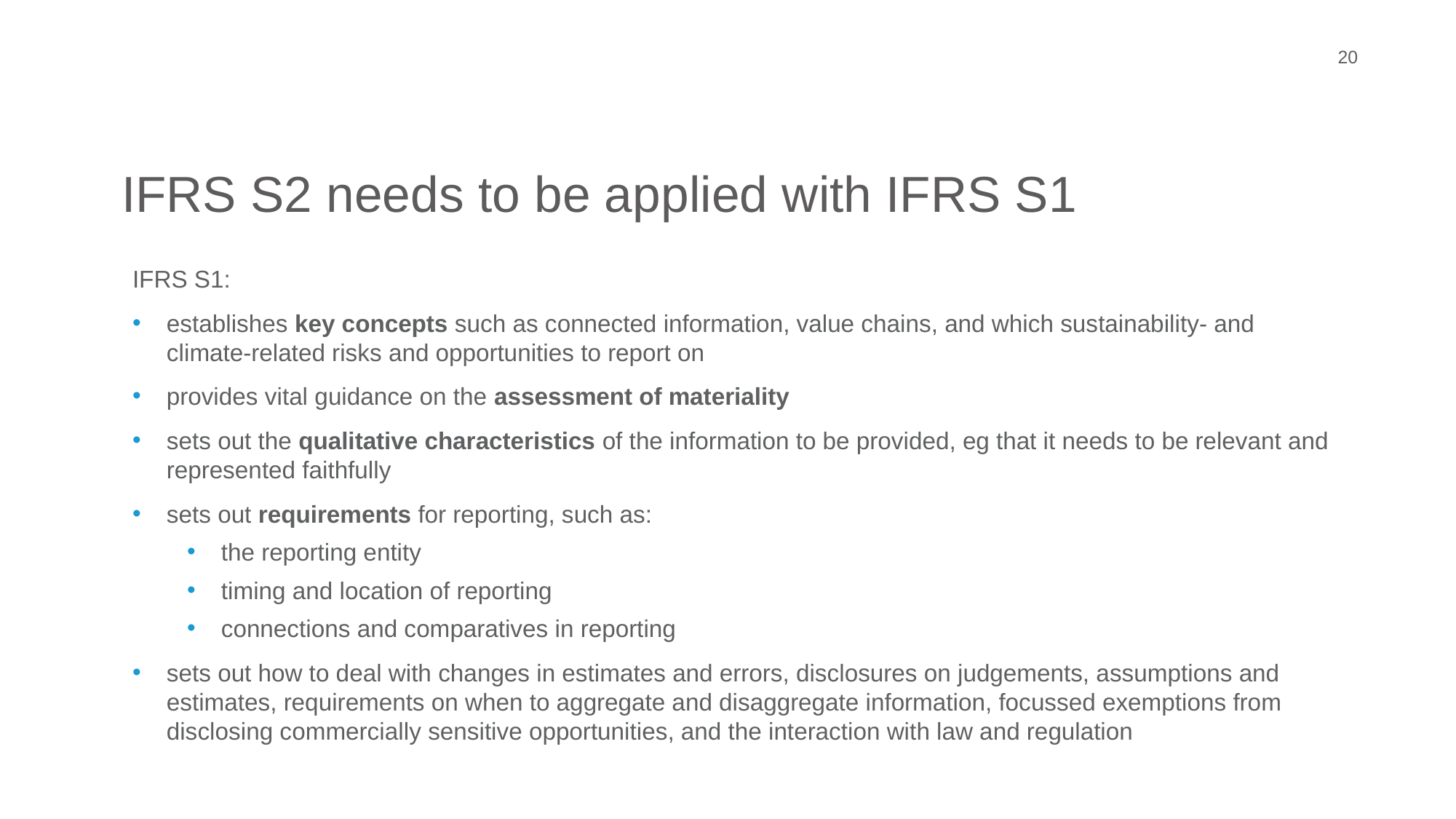

20
IFRS S2 needs to be applied with IFRS S1
IFRS S1:
establishes key concepts such as connected information, value chains, and which sustainability- and climate-related risks and opportunities to report on
provides vital guidance on the assessment of materiality
sets out the qualitative characteristics of the information to be provided, eg that it needs to be relevant and represented faithfully
sets out requirements for reporting, such as:
the reporting entity
timing and location of reporting
connections and comparatives in reporting
sets out how to deal with changes in estimates and errors, disclosures on judgements, assumptions and estimates, requirements on when to aggregate and disaggregate information, focussed exemptions from disclosing commercially sensitive opportunities, and the interaction with law and regulation